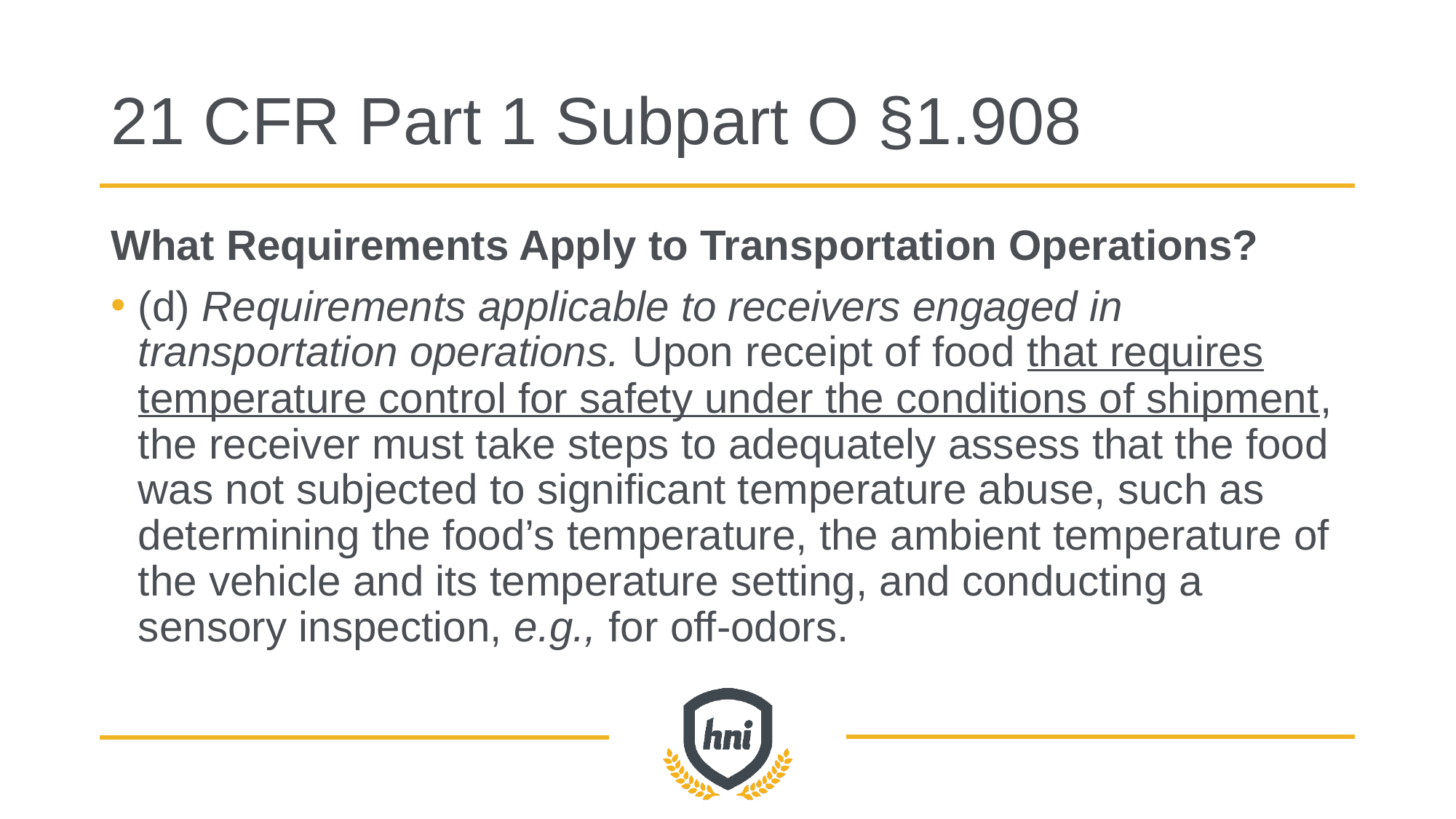

# 21 CFR Part 1 Subpart O §1.908
What Requirements Apply to Transportation Operations?
(d) Requirements applicable to receivers engaged in transportation operations. Upon receipt of food that requires temperature control for safety under the conditions of shipment, the receiver must take steps to adequately assess that the food was not subjected to significant temperature abuse, such as determining the food’s temperature, the ambient temperature of the vehicle and its temperature setting, and conducting a sensory inspection, e.g., for off-odors.